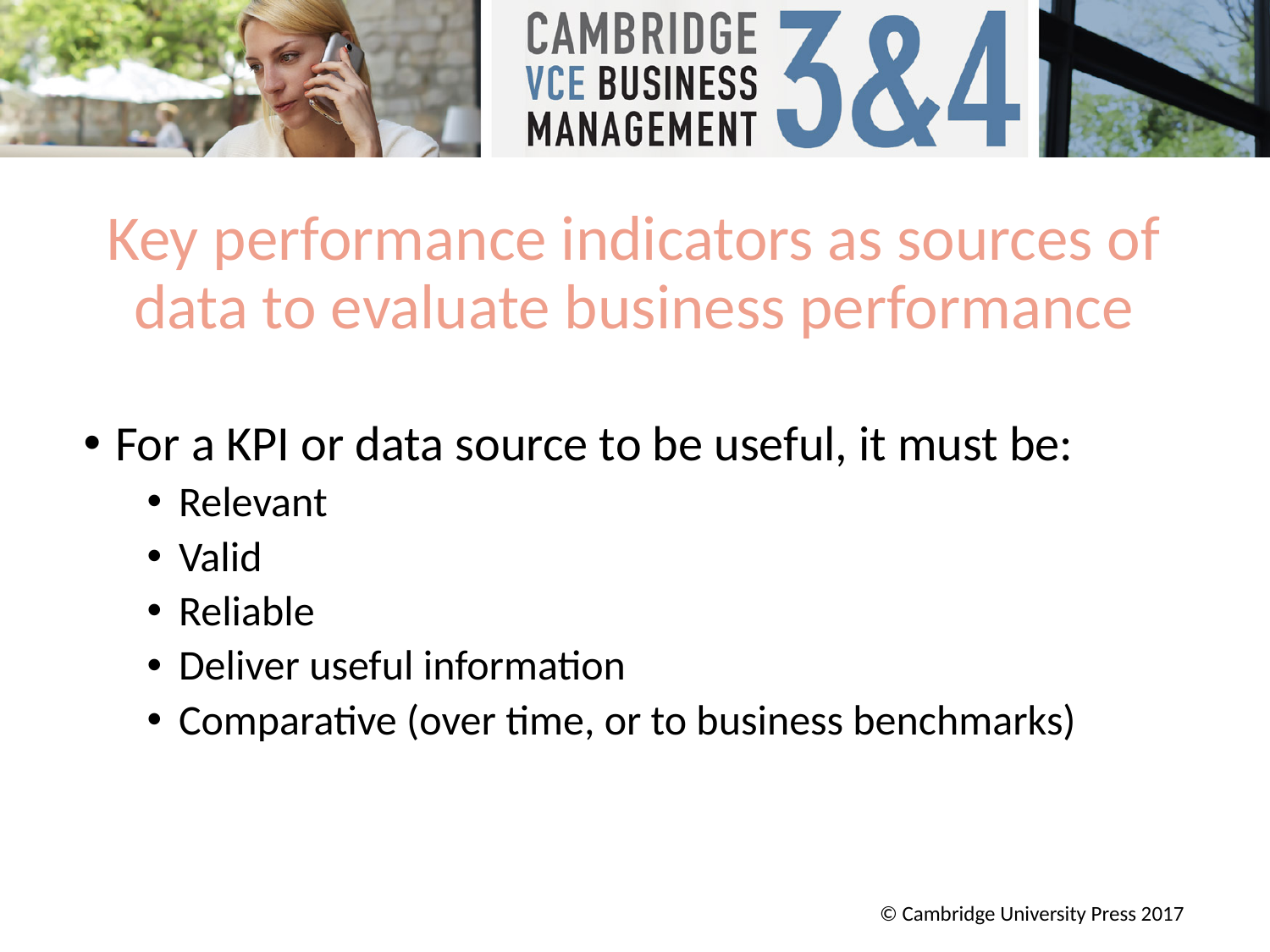

# Key performance indicators as sources of data to evaluate business performance
For a KPI or data source to be useful, it must be:
Relevant
Valid
Reliable
Deliver useful information
Comparative (over time, or to business benchmarks)